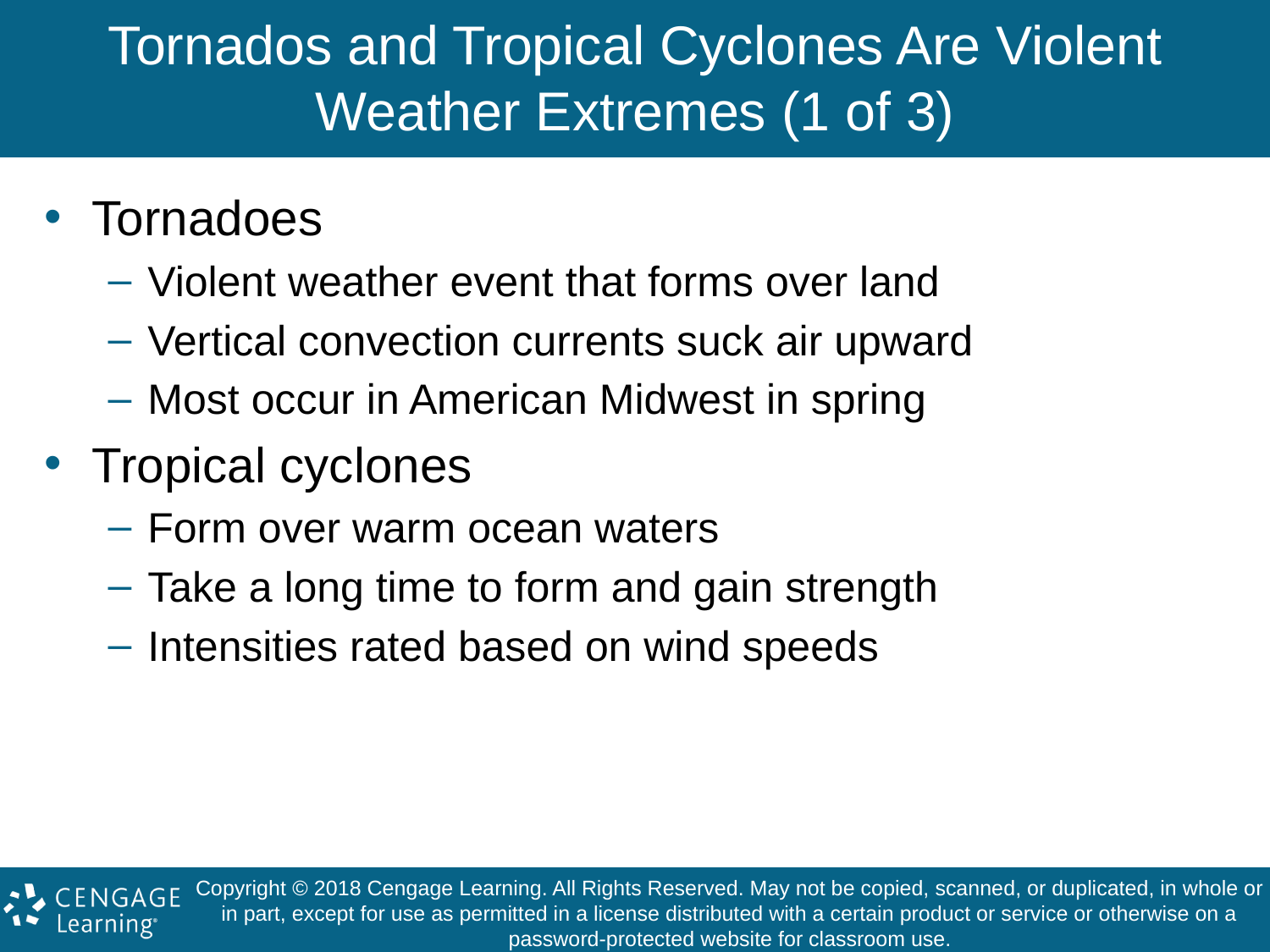

# Tornados and Tropical Cyclones Are Violent Weather Extremes (1 of 3)
Tornadoes
Violent weather event that forms over land
Vertical convection currents suck air upward
Most occur in American Midwest in spring
Tropical cyclones
Form over warm ocean waters
Take a long time to form and gain strength
Intensities rated based on wind speeds